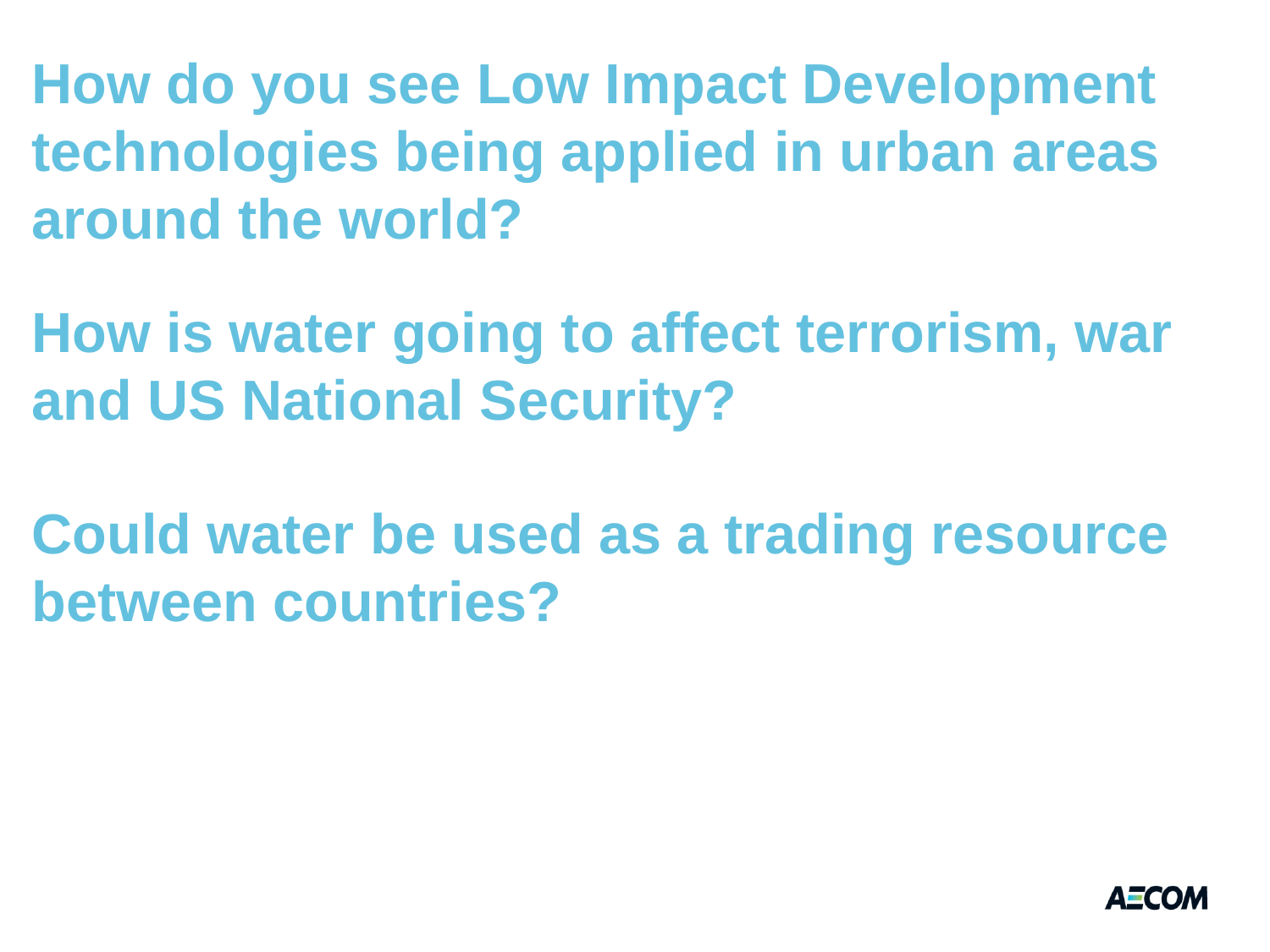

# How do you see Low Impact Development technologies being applied in urban areas around the world?

How is water going to affect terrorism, war and US National Security?
Could water be used as a trading resource between countries?